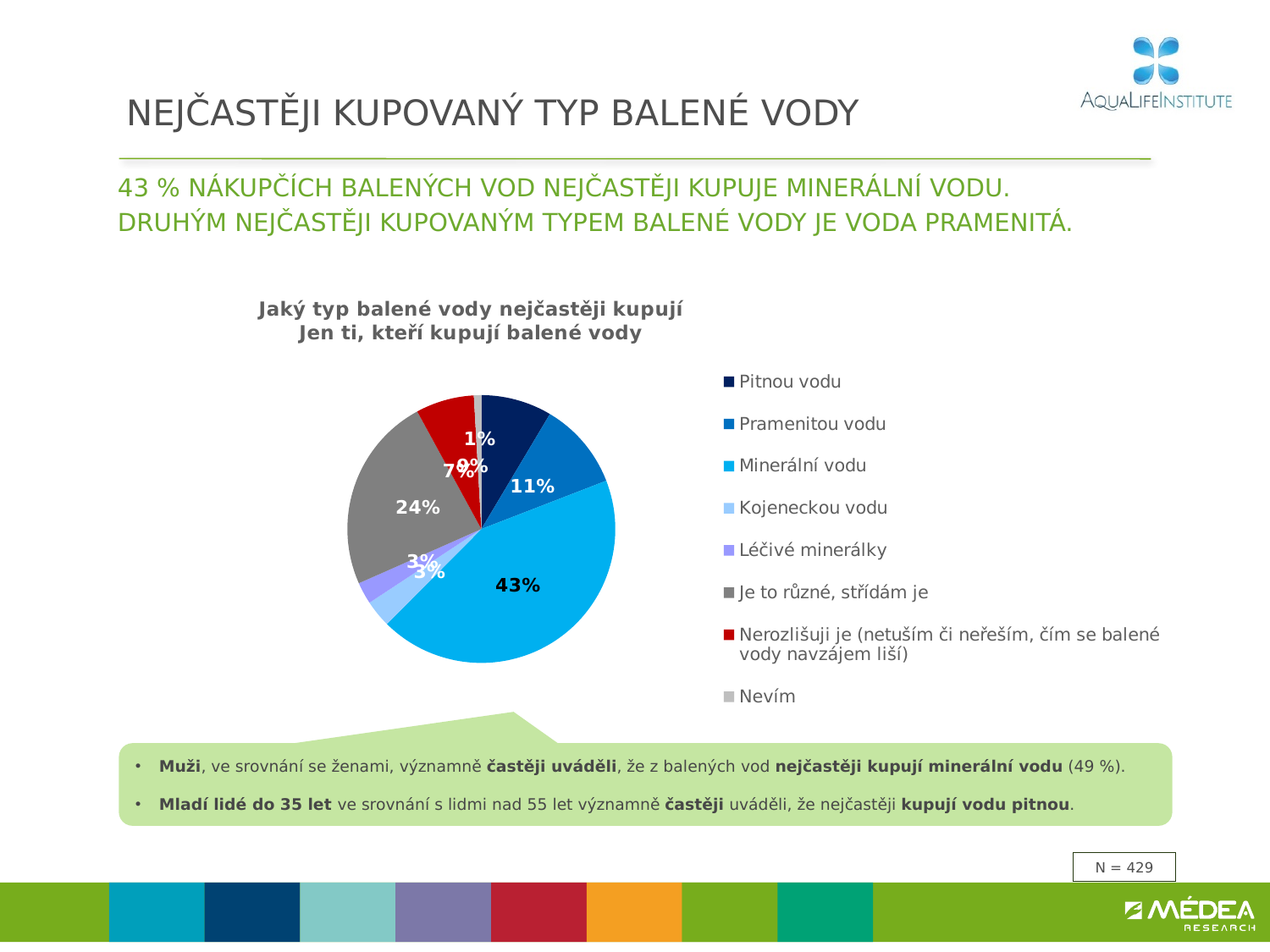

# NEJČASTĚJI KUPOVANÝ TYP BALENÉ VODY
43 % nákupčích balených vod nejčastěji kupuje minerální vodu.
druhým nejčastěji kupovaným typem balené vody je voda pramenitá.

### Chart: Jaký typ balené vody nejčastěji kupují
Jen ti, kteří kupují balené vody

| Category | Prodej |
|---|---|
| Pitnou vodu | 0.08551131557521259 |
| Pramenitou vodu | 0.10569559886479961 |
| Minerální vodu | 0.43320769308427726 |
| Kojeneckou vodu | 0.032790291917001106 |
| Léčivé minerálky | 0.026396731778771786 |
| Je to různé, střídám je | 0.23703801367595992 |
| Nerozlišuji je (netuším či neřeším, čím se balené vody navzájem liší) | 0.07042812439332222 |
| Nevím | 0.008932230710654939 |
Muži, ve srovnání se ženami, významně častěji uváděli, že z balených vod nejčastěji kupují minerální vodu (49 %).

Mladí lidé do 35 let ve srovnání s lidmi nad 55 let významně častěji uváděli, že nejčastěji kupují vodu pitnou.
N = 429